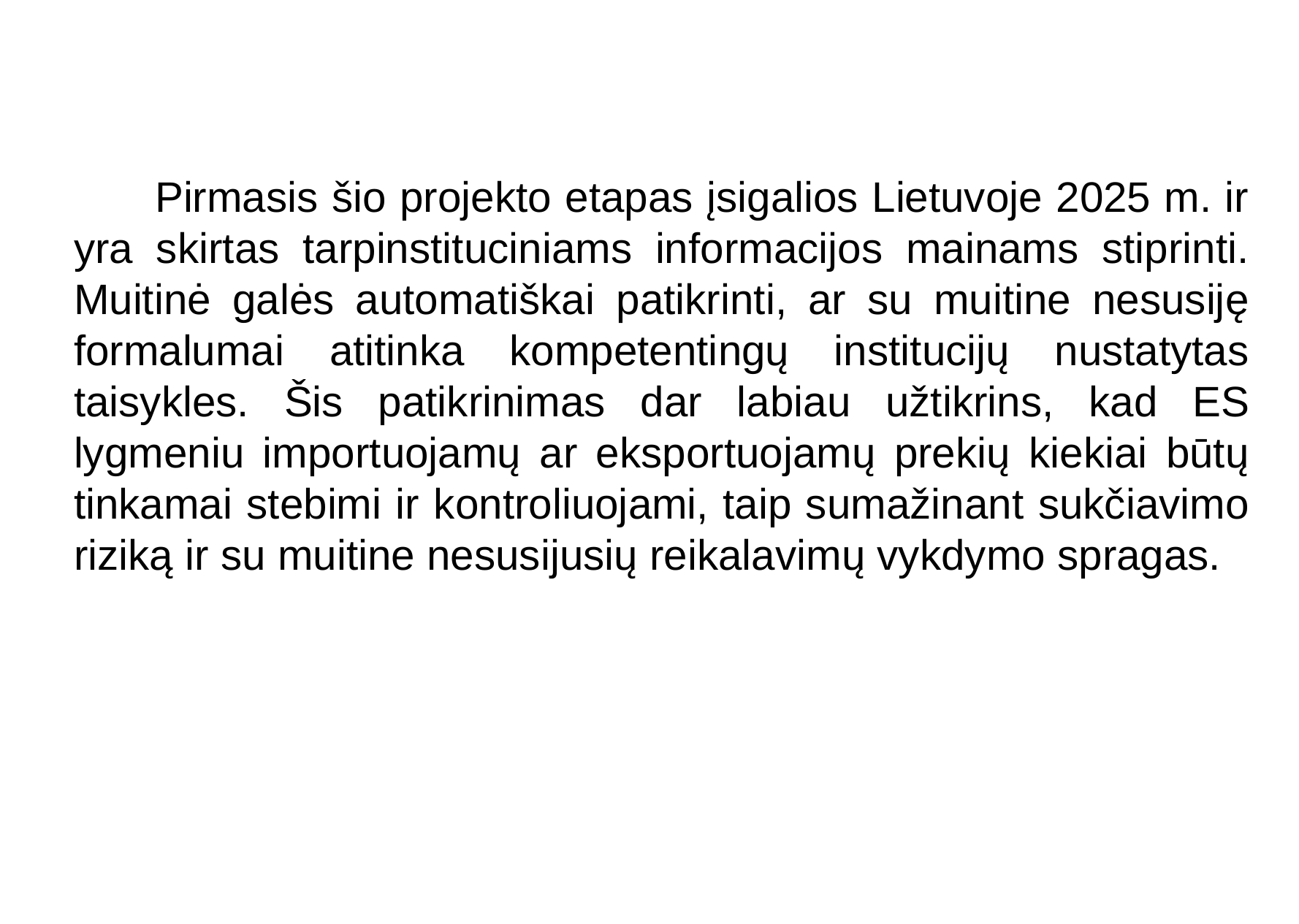

#
      Pirmasis šio projekto etapas įsigalios Lietuvoje 2025 m. ir yra skirtas tarpinstituciniams informacijos mainams stiprinti. Muitinė galės automatiškai patikrinti, ar su muitine nesusiję formalumai atitinka kompetentingų institucijų nustatytas taisykles. Šis patikrinimas dar labiau užtikrins, kad ES lygmeniu importuojamų ar eksportuojamų prekių kiekiai būtų tinkamai stebimi ir kontroliuojami, taip sumažinant sukčiavimo riziką ir su muitine nesusijusių reikalavimų vykdymo spragas.